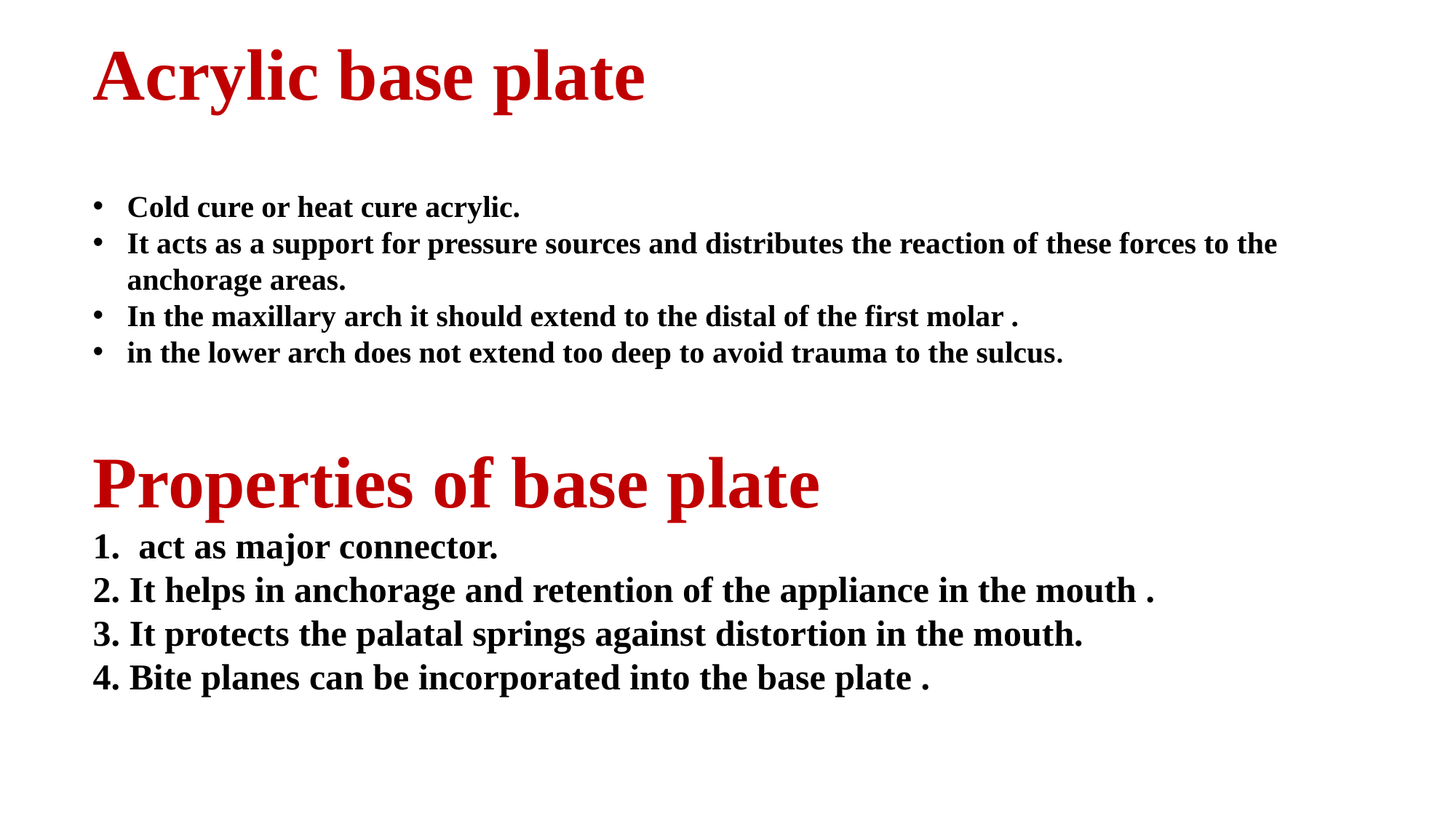

Acrylic base plate

Cold cure or heat cure acrylic.
It acts as a support for pressure sources and distributes the reaction of these forces to the anchorage areas.
In the maxillary arch it should extend to the distal of the first molar .
in the lower arch does not extend too deep to avoid trauma to the sulcus.

Properties of base plate
1.  act as major connector.
2. It helps in anchorage and retention of the appliance in the mouth .
3. It protects the palatal springs against distortion in the mouth.
4. Bite planes can be incorporated into the base plate .